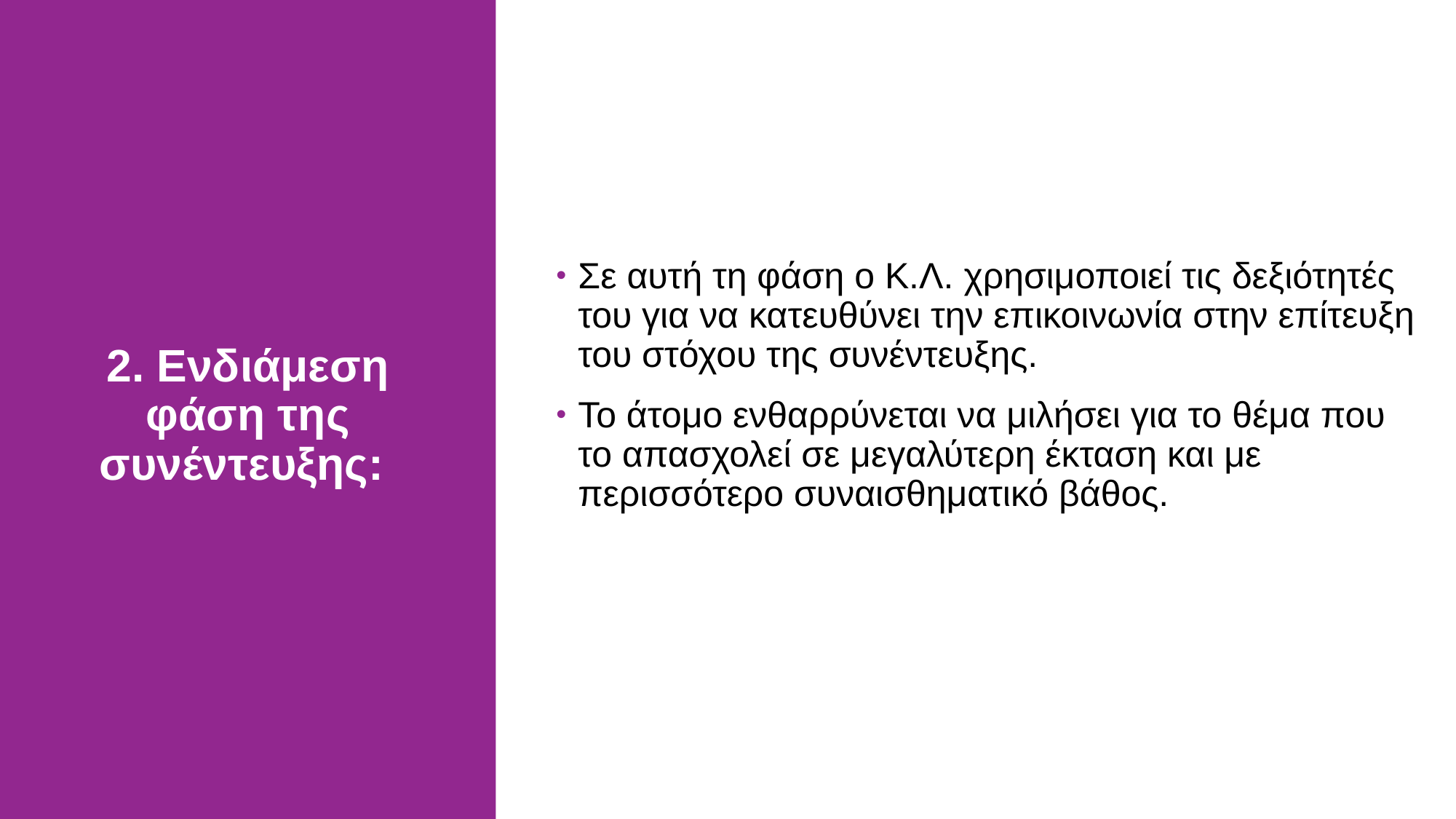

Σε αυτή τη φάση ο Κ.Λ. χρησιμοποιεί τις δεξιότητές του για να κατευθύνει την επικοινωνία στην επίτευξη του στόχου της συνέντευξης.
Το άτομο ενθαρρύνεται να μιλήσει για το θέμα που το απασχολεί σε μεγαλύτερη έκταση και με περισσότερο συναισθηματικό βάθος.

# 2. Ενδιάμεση φάση της συνέντευξης: